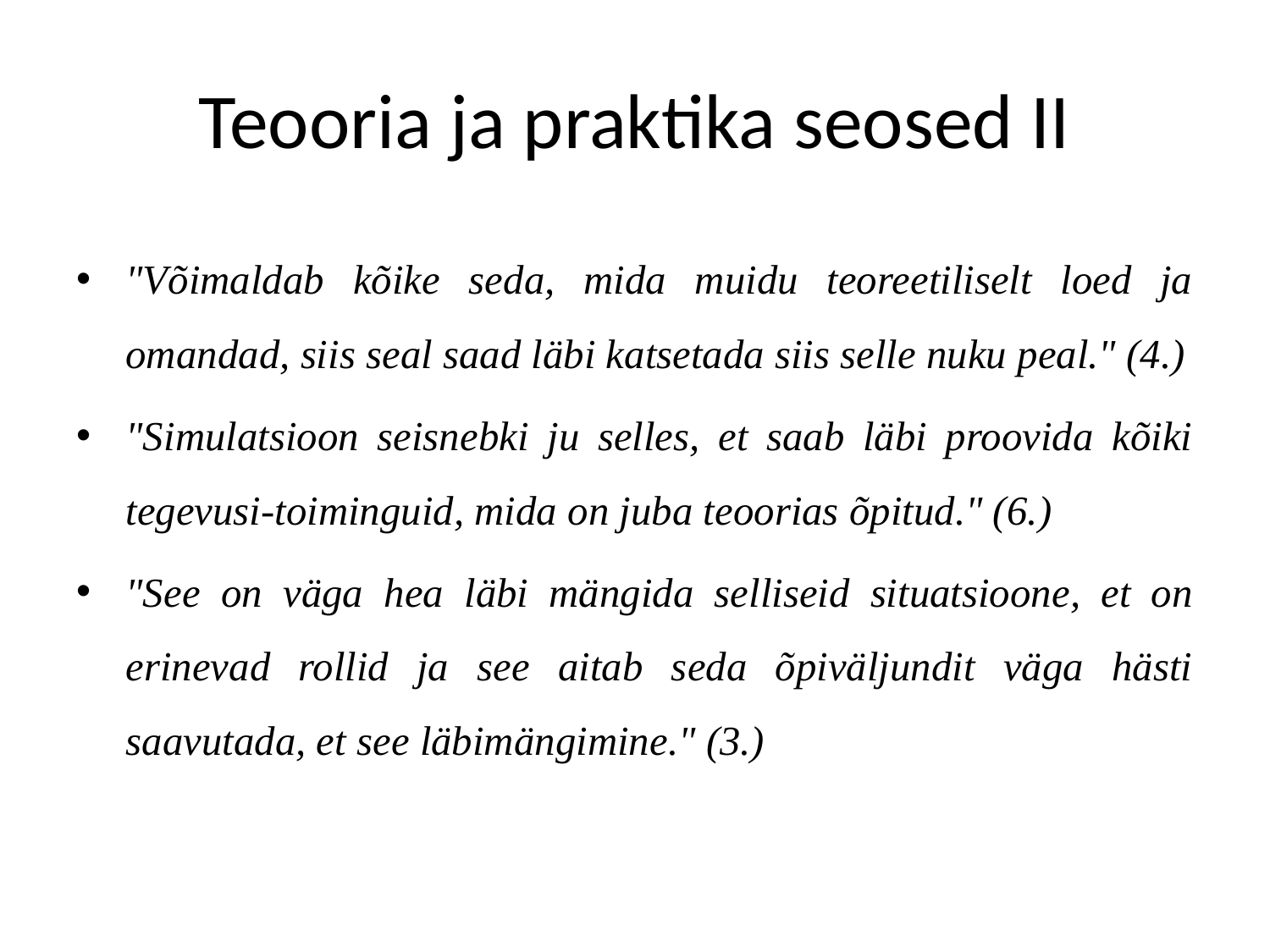

# Teooria ja praktika seosed II
"Võimaldab kõike seda, mida muidu teoreetiliselt loed ja omandad, siis seal saad läbi katsetada siis selle nuku peal." (4.)
"Simulatsioon seisnebki ju selles, et saab läbi proovida kõiki tegevusi-toiminguid, mida on juba teoorias õpitud." (6.)
"See on väga hea läbi mängida selliseid situatsioone, et on erinevad rollid ja see aitab seda õpiväljundit väga hästi saavutada, et see läbimängimine." (3.)